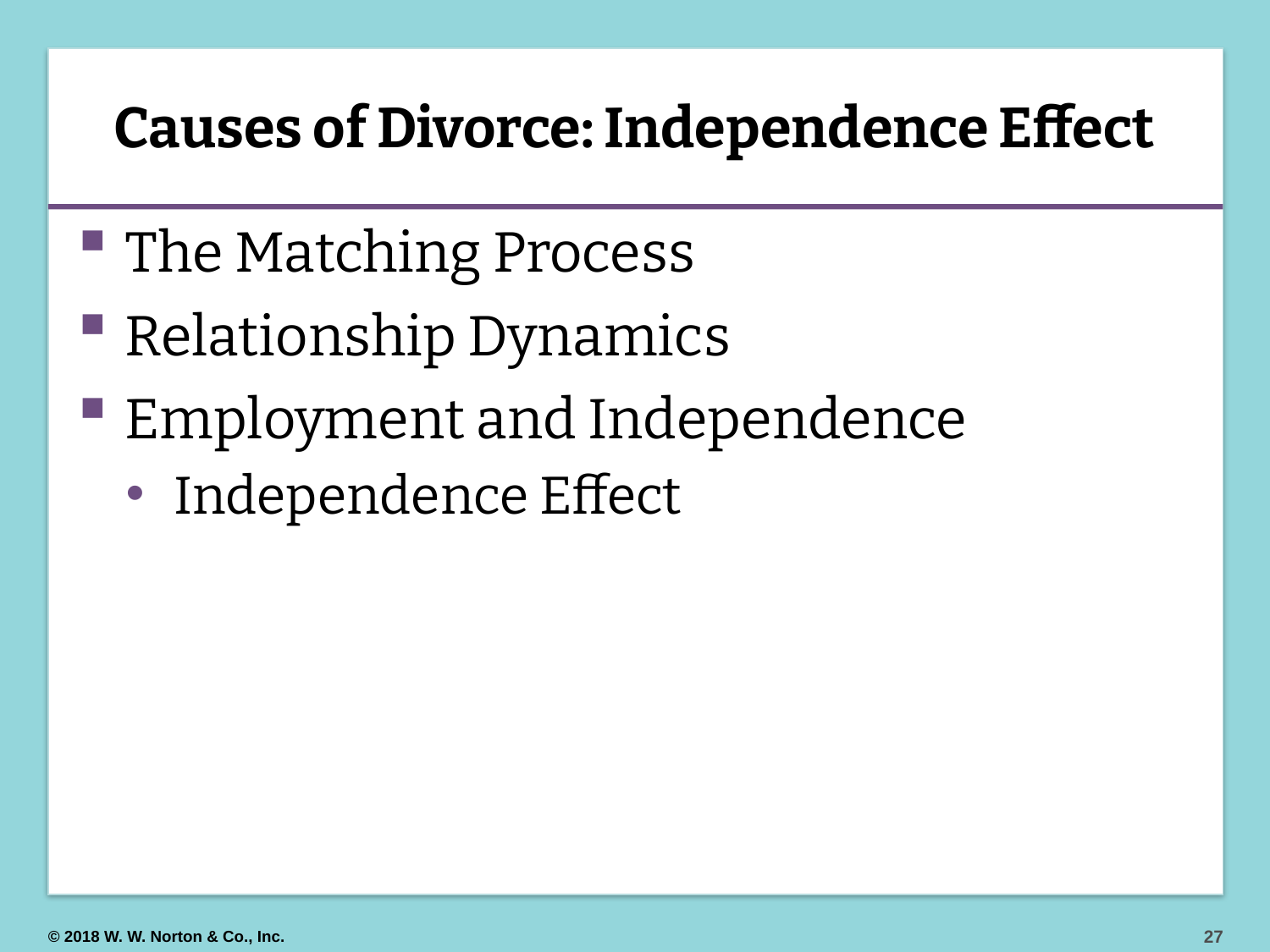

# Causes of Divorce: Independence Effect
The Matching Process
Relationship Dynamics
Employment and Independence
Independence Effect